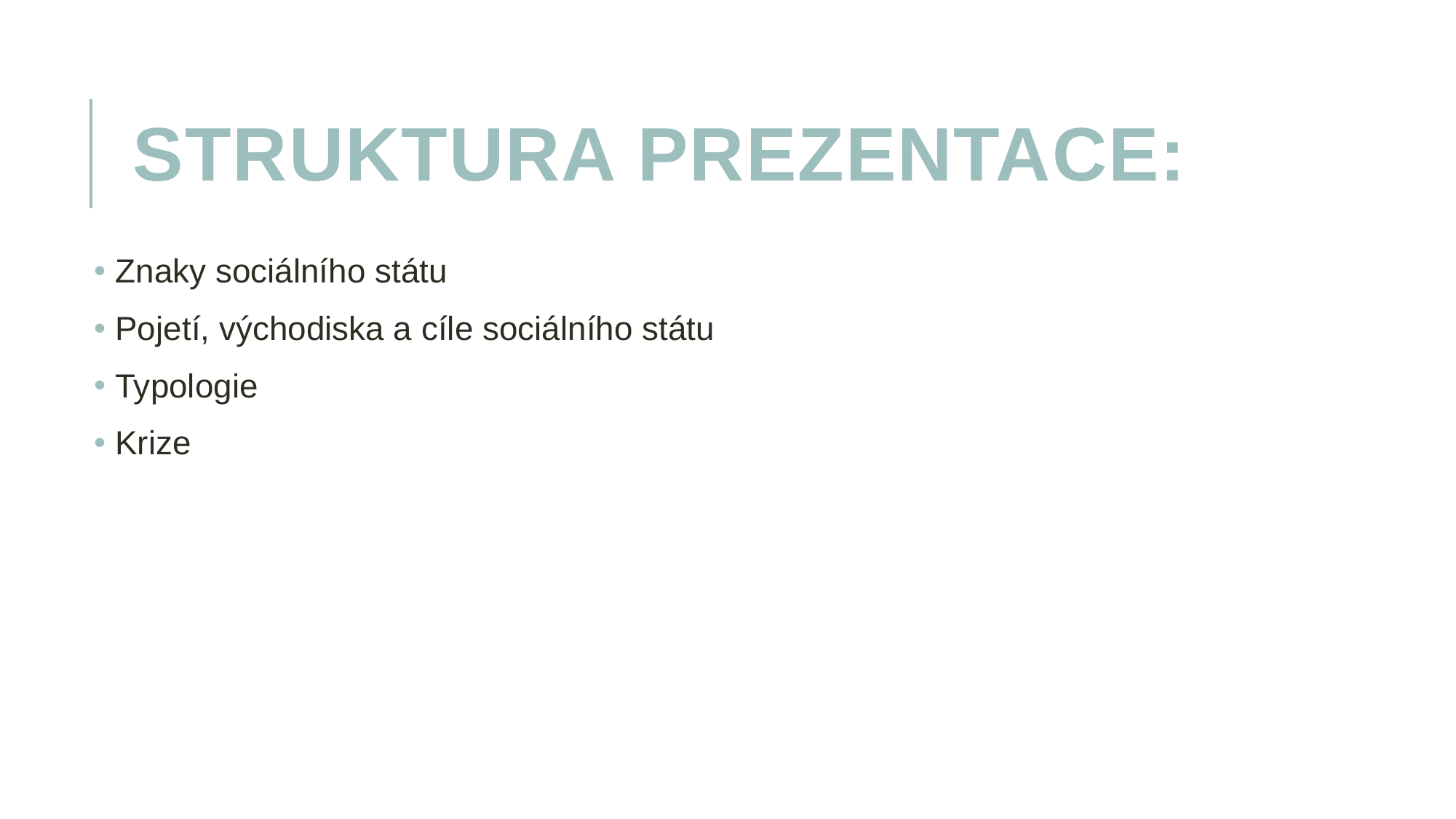

# Struktura prezentace:
 Znaky sociálního státu
 Pojetí, východiska a cíle sociálního státu
 Typologie
 Krize